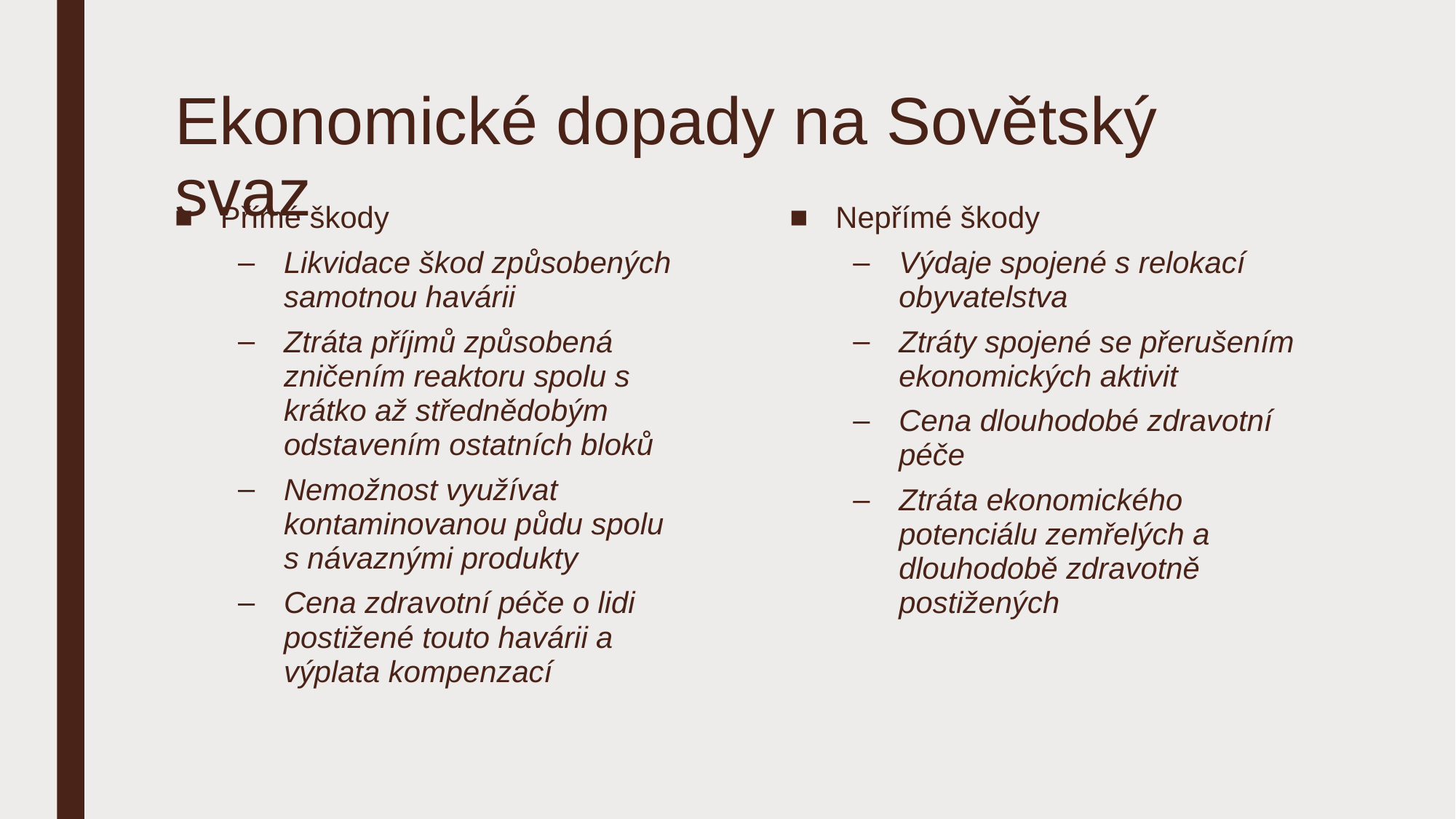

# Ekonomické dopady na Sovětský svaz
Nepřímé škody
Výdaje spojené s relokací obyvatelstva
Ztráty spojené se přerušením ekonomických aktivit
Cena dlouhodobé zdravotní péče
Ztráta ekonomického potenciálu zemřelých a dlouhodobě zdravotně postižených
Přímé škody
Likvidace škod způsobených samotnou havárii
Ztráta příjmů způsobená zničením reaktoru spolu s krátko až střednědobým odstavením ostatních bloků
Nemožnost využívat kontaminovanou půdu spolu s návaznými produkty
Cena zdravotní péče o lidi postižené touto havárii a výplata kompenzací